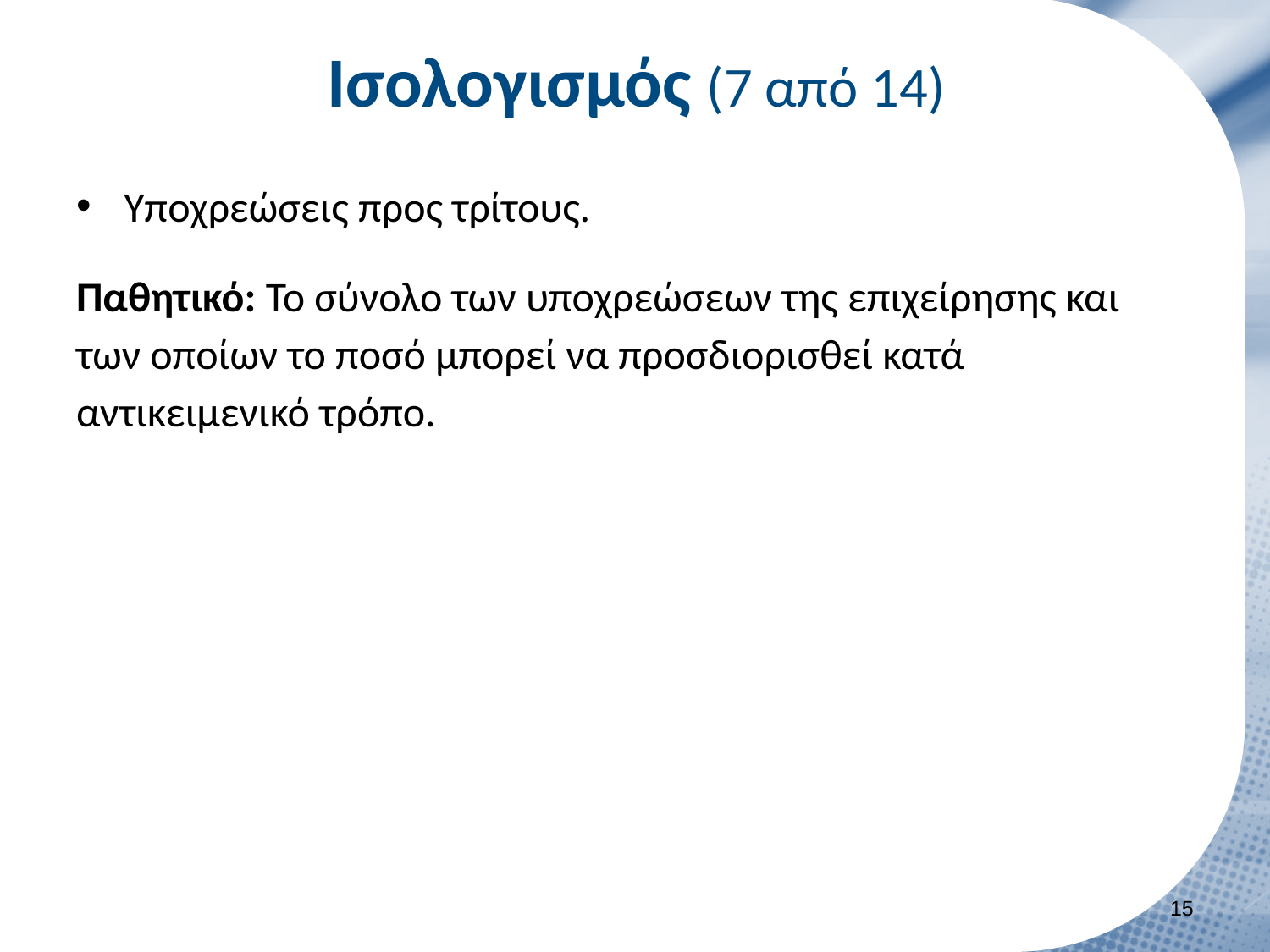

# Ισολογισμός (7 από 14)
Υποχρεώσεις προς τρίτους.
Παθητικό: Το σύνολο των υποχρεώσεων της επιχείρησης και των οποίων το ποσό μπορεί να προσδιορισθεί κατά αντικειμενικό τρόπο.
15